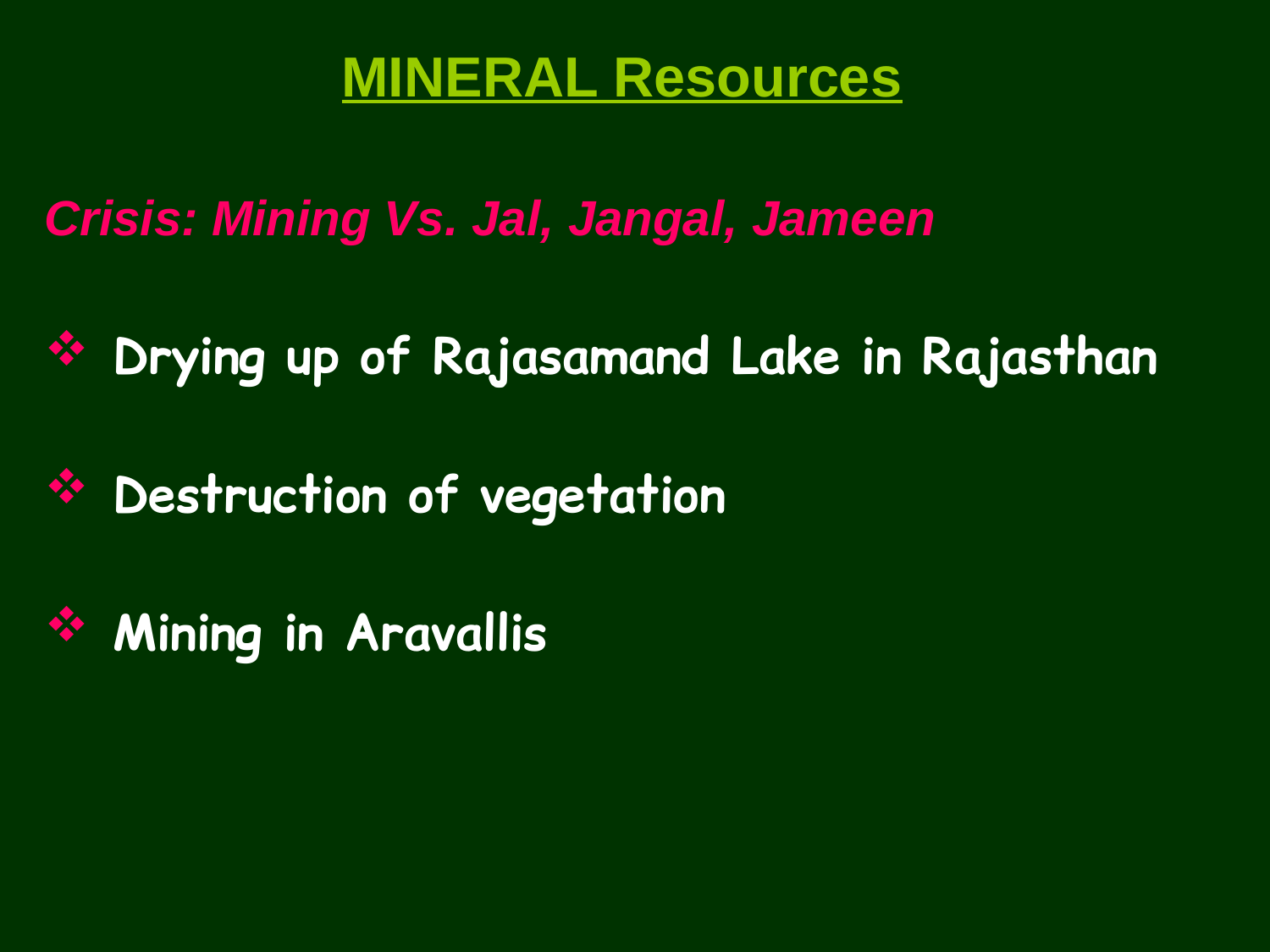

MINERAL Resources
Crisis: Mining Vs. Jal, Jangal, Jameen

 Drying up of Rajasamand Lake in Rajasthan

 Destruction of vegetation

 Mining in Aravallis